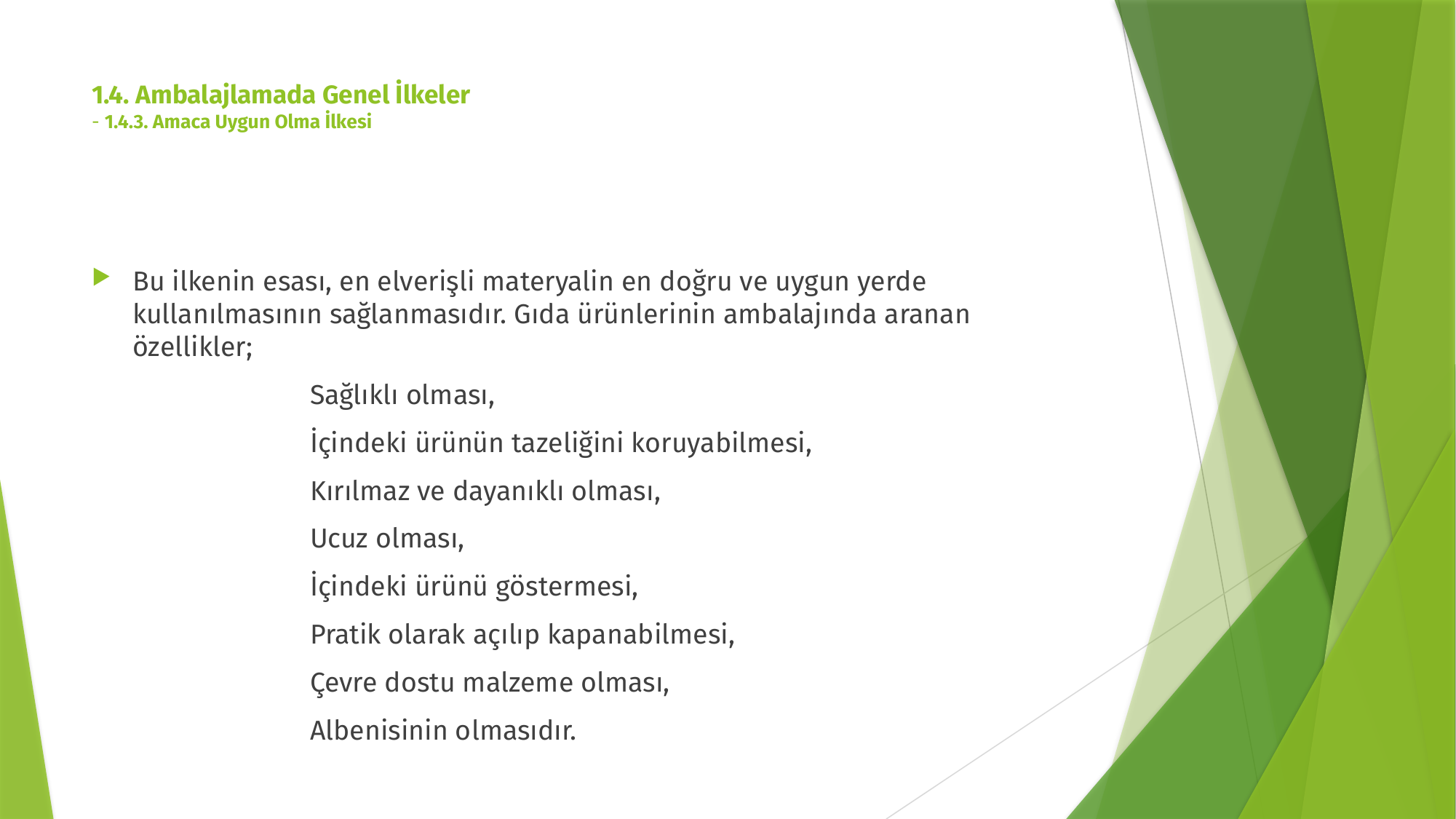

# 1.4. Ambalajlamada Genel İlkeler - 1.4.3. Amaca Uygun Olma İlkesi
Bu ilkenin esası, en elverişli materyalin en doğru ve uygun yerde kullanılmasının sağlanmasıdır. Gıda ürünlerinin ambalajında aranan özellikler;
		Sağlıklı olması,
		İçindeki ürünün tazeliğini koruyabilmesi,
		Kırılmaz ve dayanıklı olması,
		Ucuz olması,
		İçindeki ürünü göstermesi,
		Pratik olarak açılıp kapanabilmesi,
		Çevre dostu malzeme olması,
		Albenisinin olmasıdır.